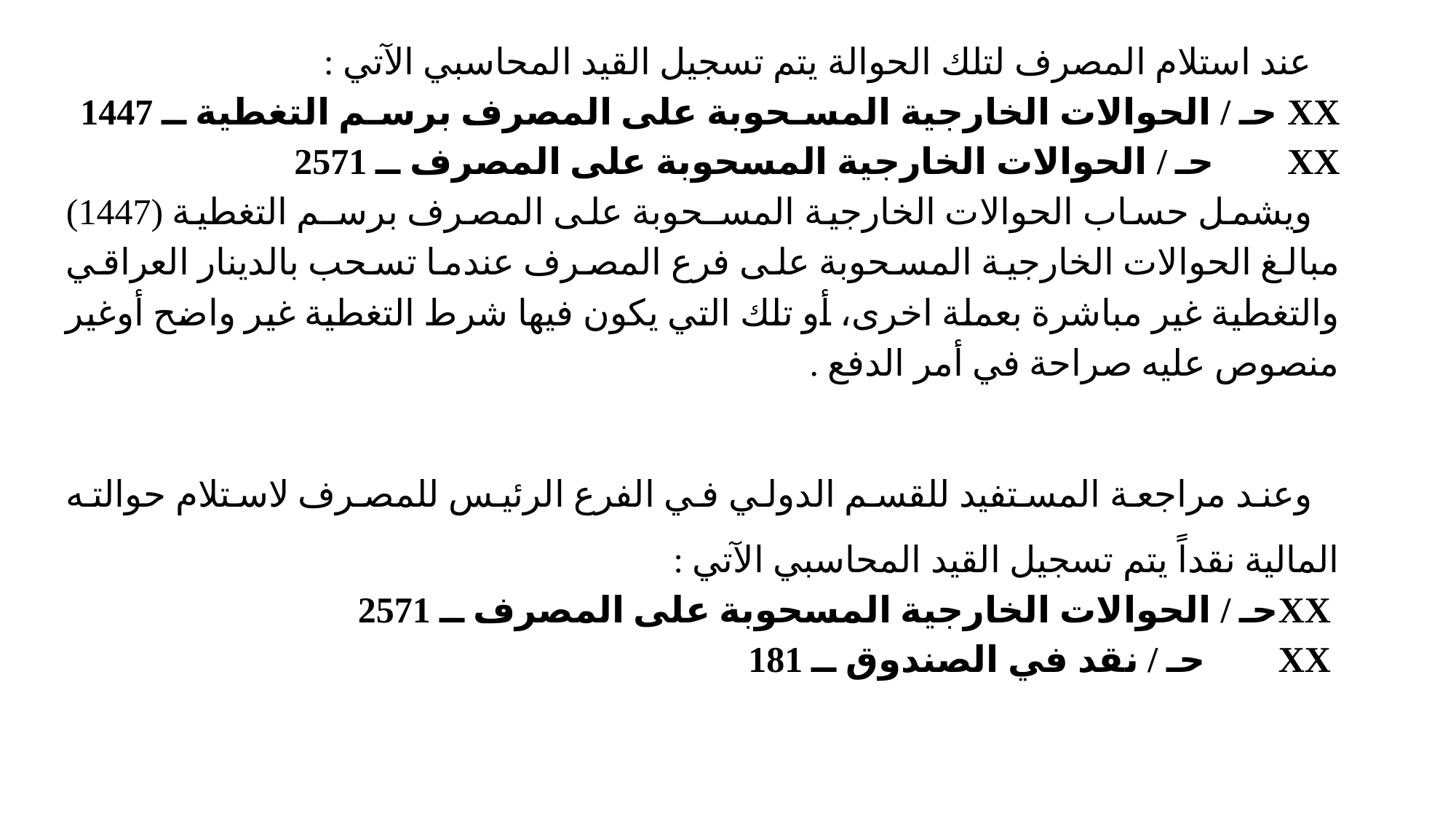

عند استلام المصرف لتلك الحوالة يتم تسجيل القيد المحاسبي الآتي :
XX حـ / الحوالات الخارجية المسـحوبة على المصرف برسـم التغطية ــ 1447
XX        حـ / الحوالات الخارجية المسحوبة على المصرف ــ 2571
   ويشمل حساب الحوالات الخارجية المسـحوبة على المصرف برسـم التغطية (1447) مبالغ الحوالات الخارجية المسحوبة على فرع المصرف عندما تسحب بالدينار العراقي والتغطية غير مباشرة بعملة اخرى، أو تلك التي يكون فيها شرط التغطية غير واضح أوغير منصوص عليه صراحة في أمر الدفع .

   وعند مراجعة المستفيد للقسم الدولي في الفرع الرئيس للمصرف لاستلام حوالته المالية نقداً يتم تسجيل القيد المحاسبي الآتي :
 XXحـ / الحوالات الخارجية المسحوبة على المصرف ــ 2571
 XX        حـ / نقد في الصندوق ــ 181